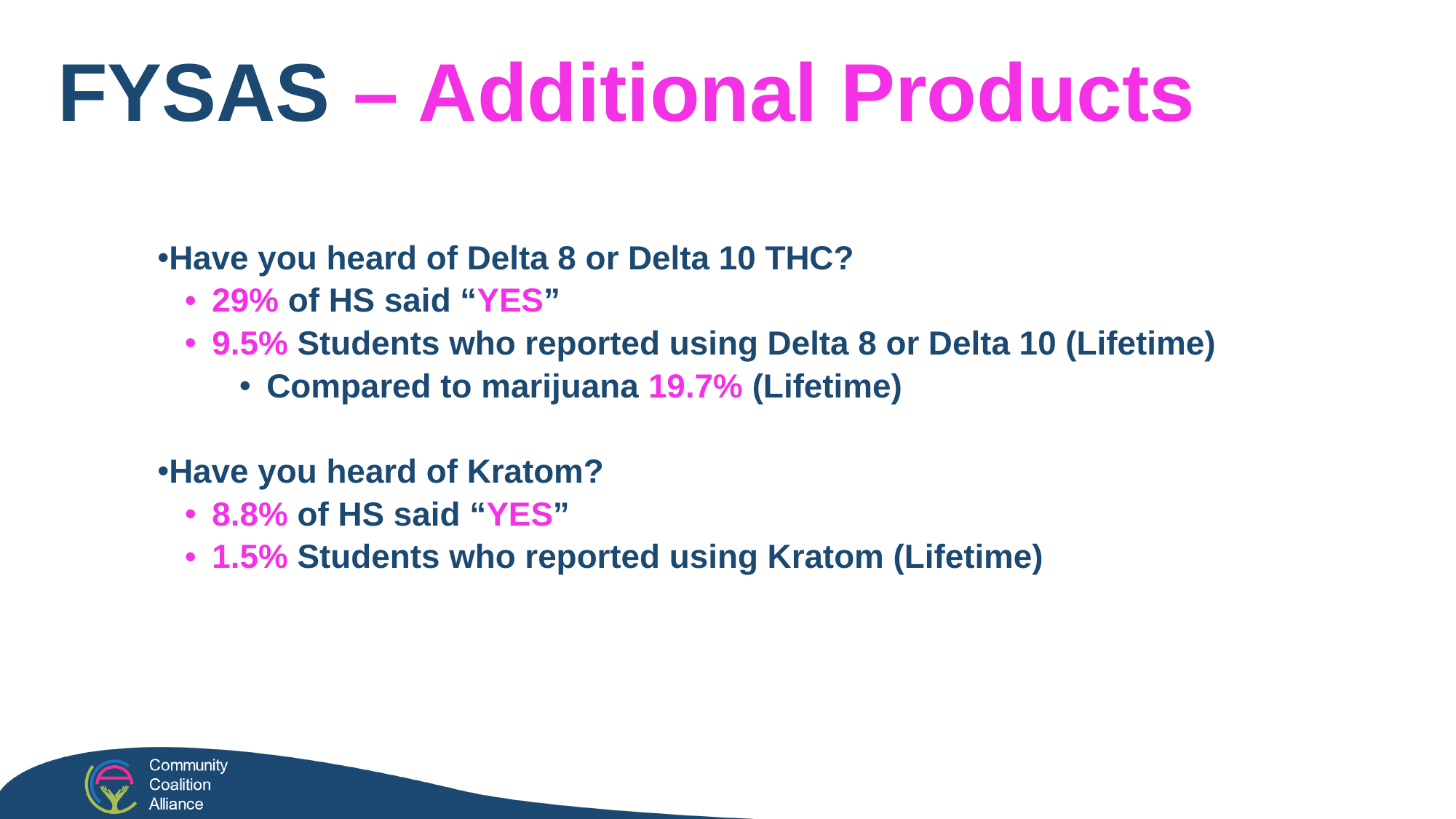

FYSAS – Additional Products
Have you heard of Delta 8 or Delta 10 THC?
29% of HS said “YES”
9.5% Students who reported using Delta 8 or Delta 10 (Lifetime)
Compared to marijuana 19.7% (Lifetime)

Have you heard of Kratom?
8.8% of HS said “YES”
1.5% Students who reported using Kratom (Lifetime)